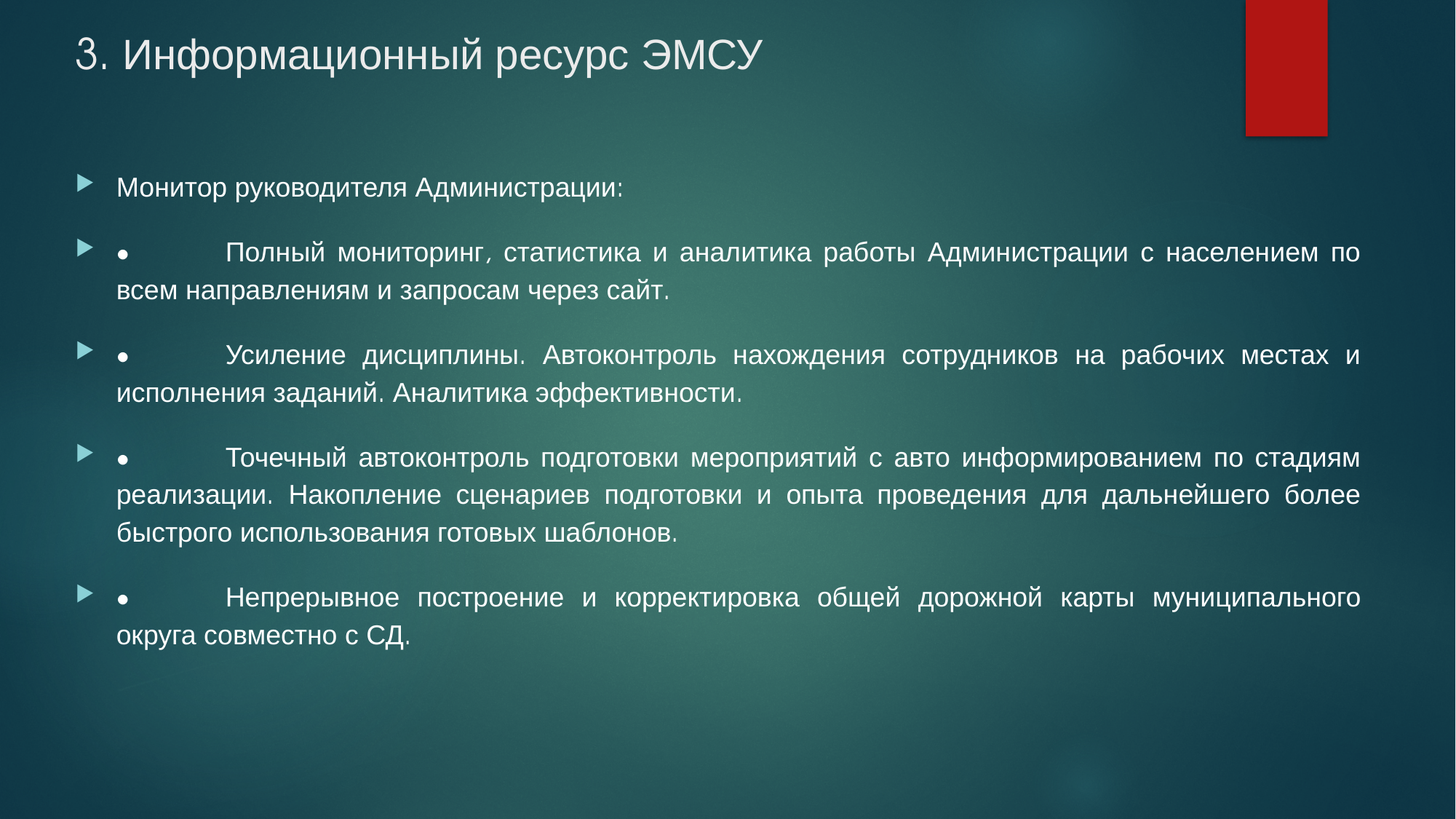

# 3. Информационный ресурс ЭМСУ
Монитор руководителя Администрации:
•	Полный мониторинг, статистика и аналитика работы Администрации с населением по всем направлениям и запросам через сайт.
•	Усиление дисциплины. Автоконтроль нахождения сотрудников на рабочих местах и исполнения заданий. Аналитика эффективности.
•	Точечный автоконтроль подготовки мероприятий с авто информированием по стадиям реализации. Накопление сценариев подготовки и опыта проведения для дальнейшего более быстрого использования готовых шаблонов.
•	Непрерывное построение и корректировка общей дорожной карты муниципального округа совместно с СД.